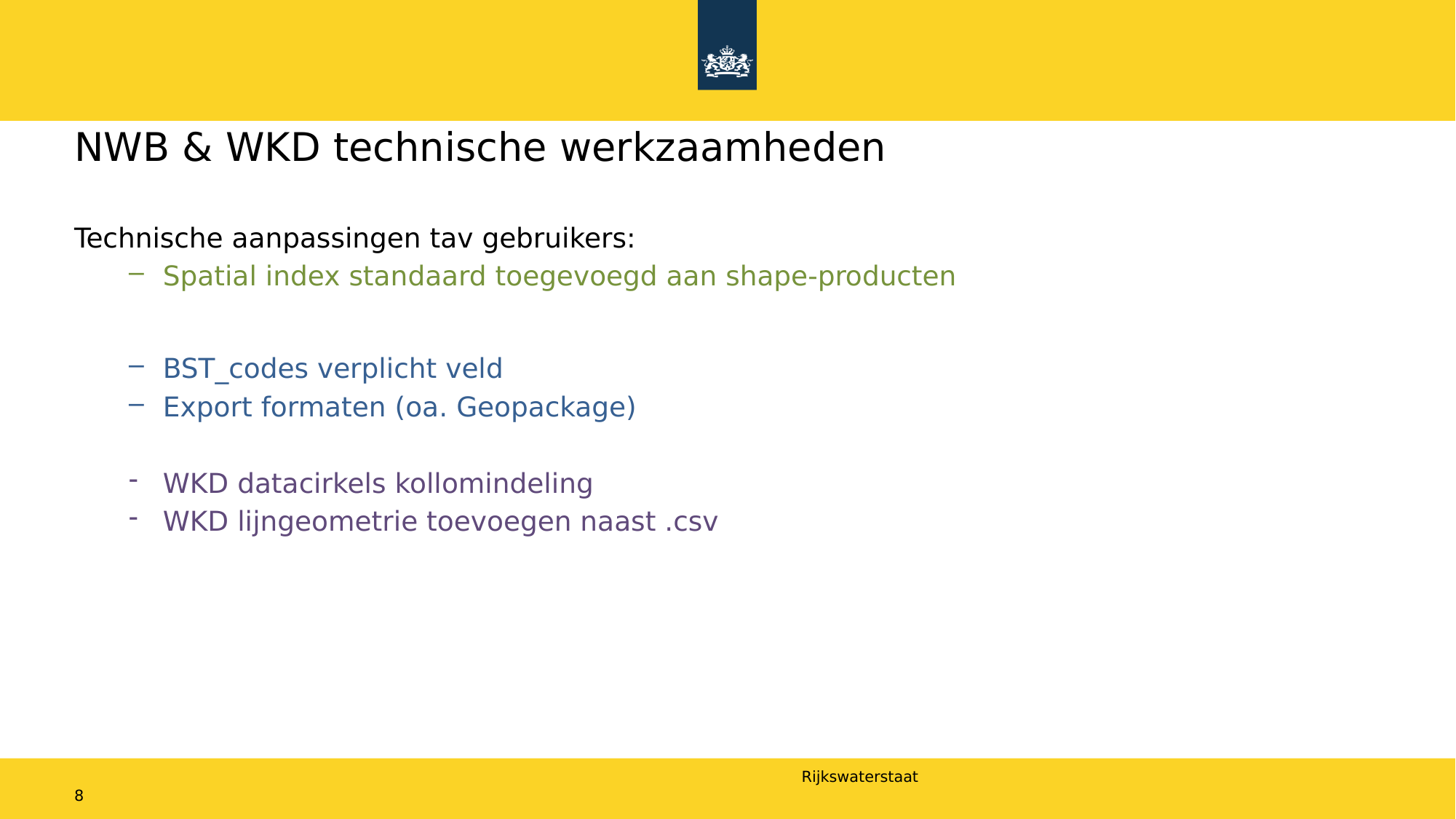

# NWB & WKD technische werkzaamheden
Technische aanpassingen tav gebruikers:
Spatial index standaard toegevoegd aan shape-producten

BST_codes verplicht veld
Export formaten (oa. Geopackage)

WKD datacirkels kollomindeling
WKD lijngeometrie toevoegen naast .csv
8